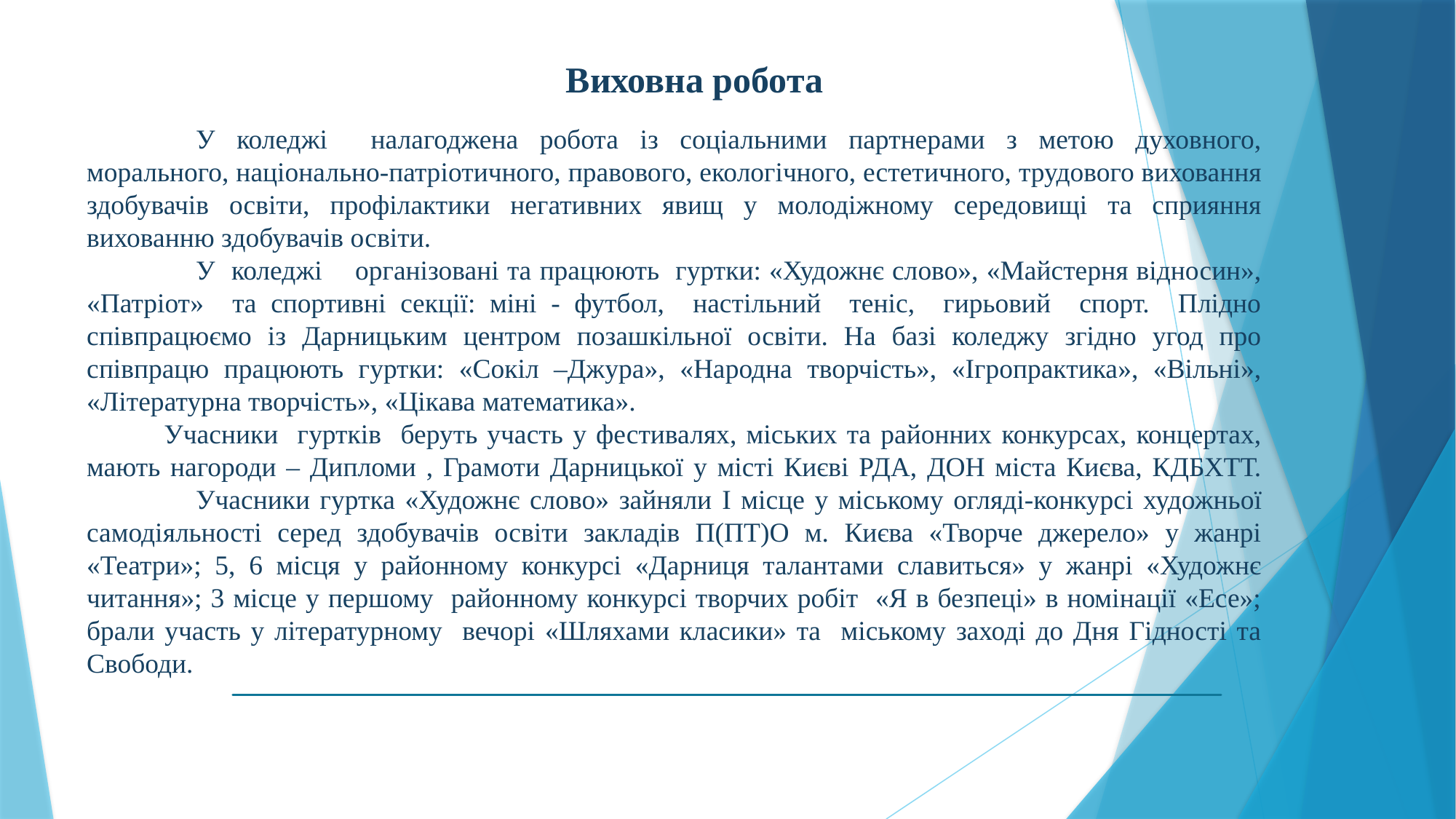

Виховна робота
	У коледжі  налагоджена робота із соціальними партнерами з метою духовного, морального, національно-патріотичного, правового, екологічного, естетичного, трудового виховання здобувачів освіти, профілактики негативних явищ у молодіжному середовищі та сприяння вихованню здобувачів освіти.
	У  коледжі    організовані та працюють  гуртки: «Художнє слово», «Майстерня відносин», «Патріот»  та спортивні секції: міні - футбол,  настільний  теніс,  гирьовий  спорт.  Плідно співпрацюємо із Дарницьким центром позашкільної освіти. На базі коледжу згідно угод про співпрацю працюють гуртки: «Сокіл –Джура», «Народна творчість», «Ігропрактика», «Вільні», «Літературна творчість», «Цікава математика».
        Учасники  гуртків  беруть участь у фестивалях, міських та районних конкурсах, концертах, мають нагороди – Дипломи , Грамоти Дарницької у місті Києві РДА, ДОН міста Києва, КДБХТТ. 	Учасники гуртка «Художнє слово» зайняли І місце у міському огляді-конкурсі художньої самодіяльності серед здобувачів освіти закладів П(ПТ)О м. Києва «Творче джерело» у жанрі «Театри»; 5, 6 місця у районному конкурсі «Дарниця талантами славиться» у жанрі «Художнє читання»; 3 місце у першому  районному конкурсі творчих робіт  «Я в безпеці» в номінації «Есе»; брали участь у літературному  вечорі «Шляхами класики» та  міському заході до Дня Гідності та Свободи.